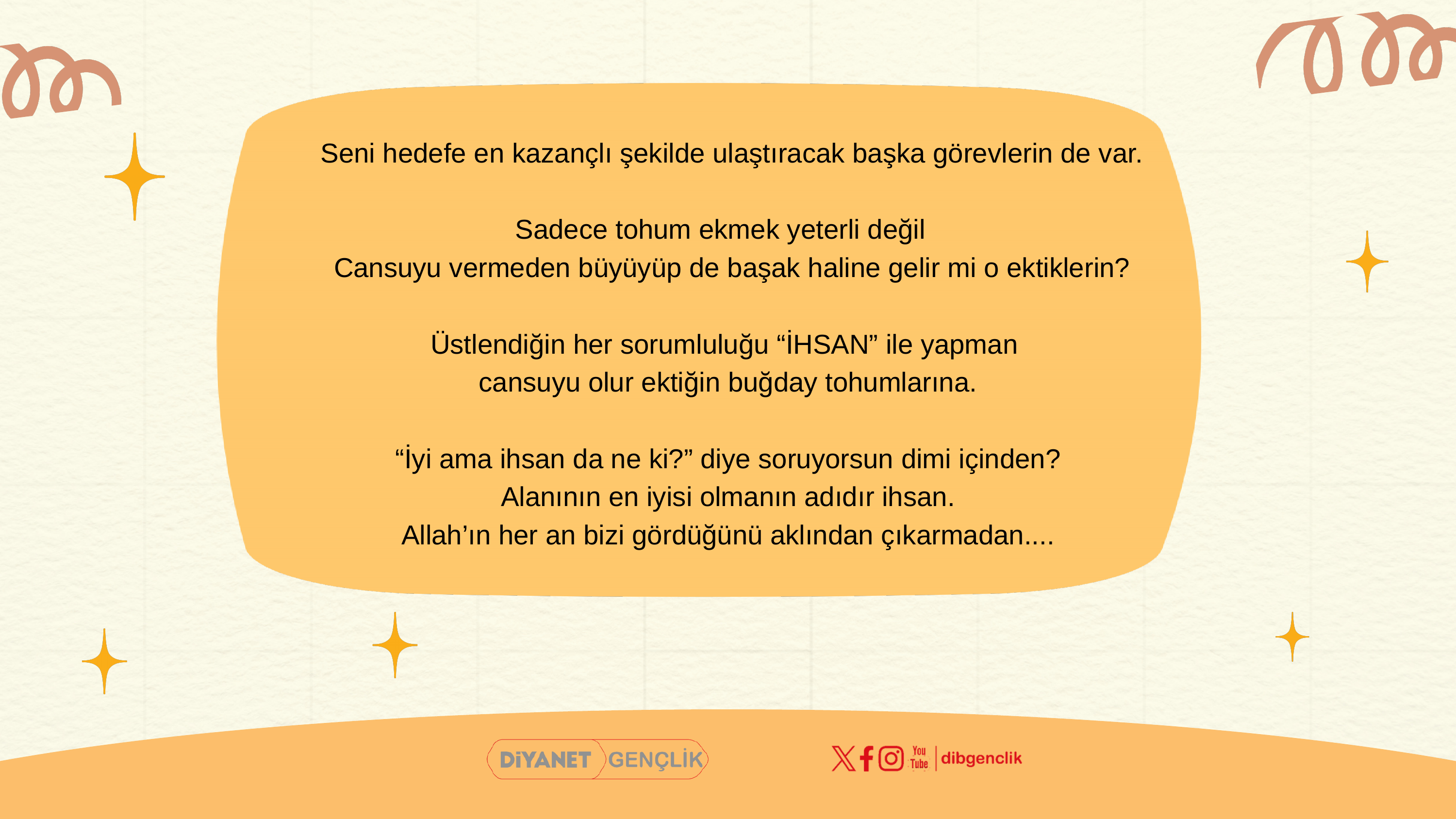

Seni hedefe en kazançlı şekilde ulaştıracak başka görevlerin de var.

Sadece tohum ekmek yeterli değil
 Cansuyu vermeden büyüyüp de başak haline gelir mi o ektiklerin?

Üstlendiğin her sorumluluğu “İHSAN” ile yapman
cansuyu olur ektiğin buğday tohumlarına.

“İyi ama ihsan da ne ki?” diye soruyorsun dimi içinden?
 Alanının en iyisi olmanın adıdır ihsan.
Allah’ın her an bizi gördüğünü aklından çıkarmadan....